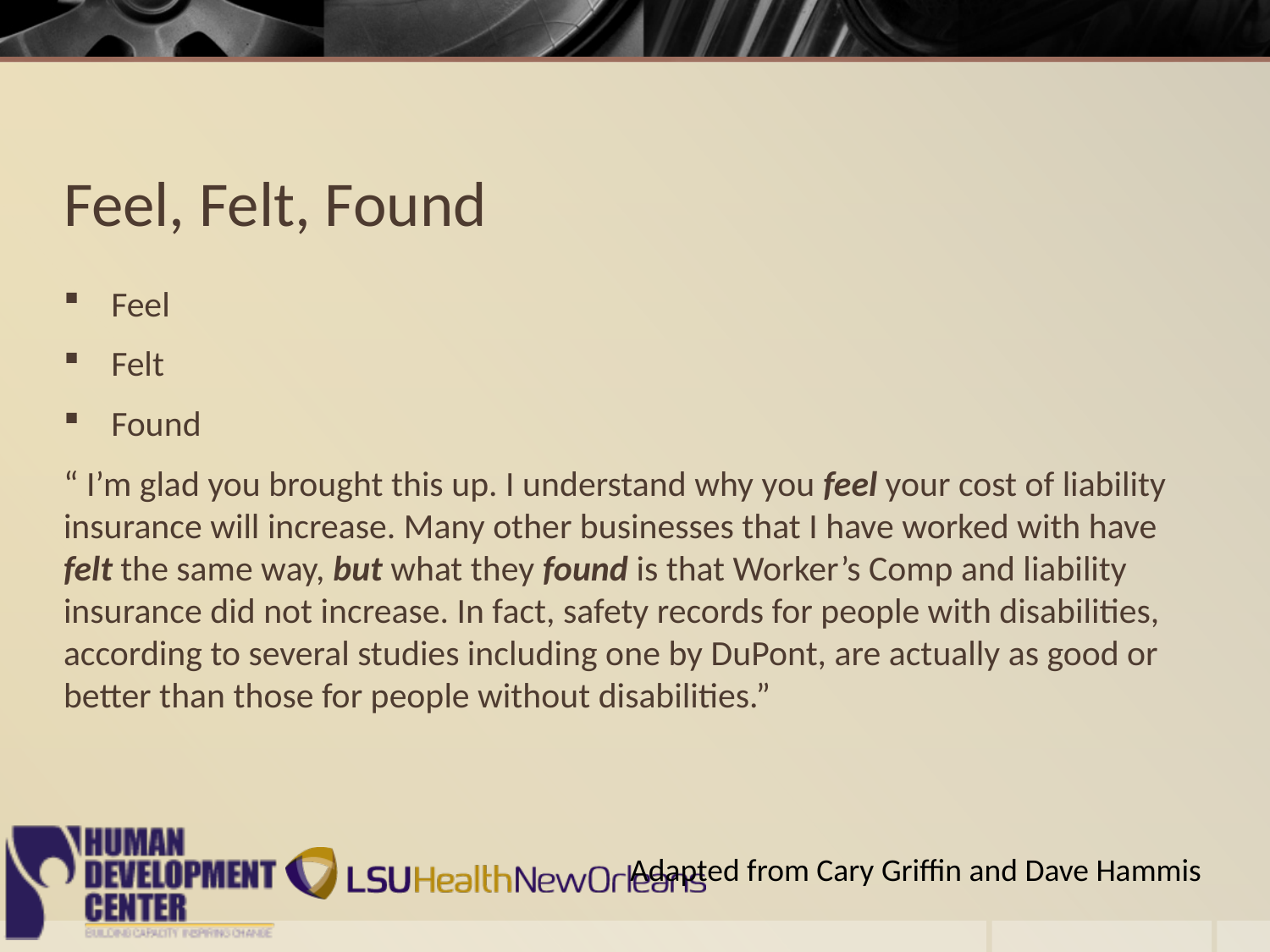

# Feel, Felt, Found
Feel
Felt
Found
“ I’m glad you brought this up. I understand why you feel your cost of liability insurance will increase. Many other businesses that I have worked with have felt the same way, but what they found is that Worker’s Comp and liability insurance did not increase. In fact, safety records for people with disabilities, according to several studies including one by DuPont, are actually as good or better than those for people without disabilities.”
Adapted from Cary Griffin and Dave Hammis